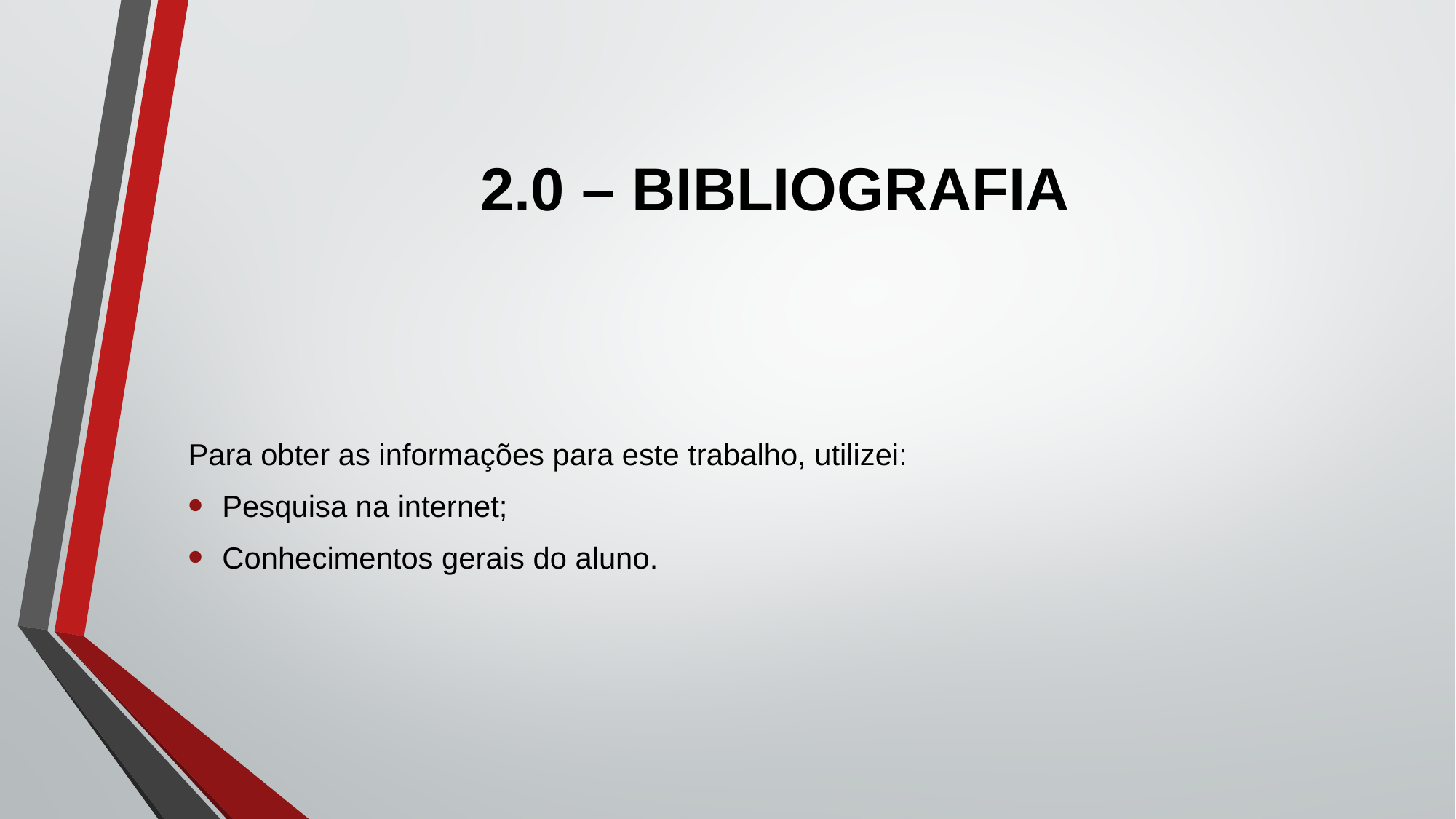

# 2.0 – BIBLIOGRAFIA
Para obter as informações para este trabalho, utilizei:
Pesquisa na internet;
Conhecimentos gerais do aluno.